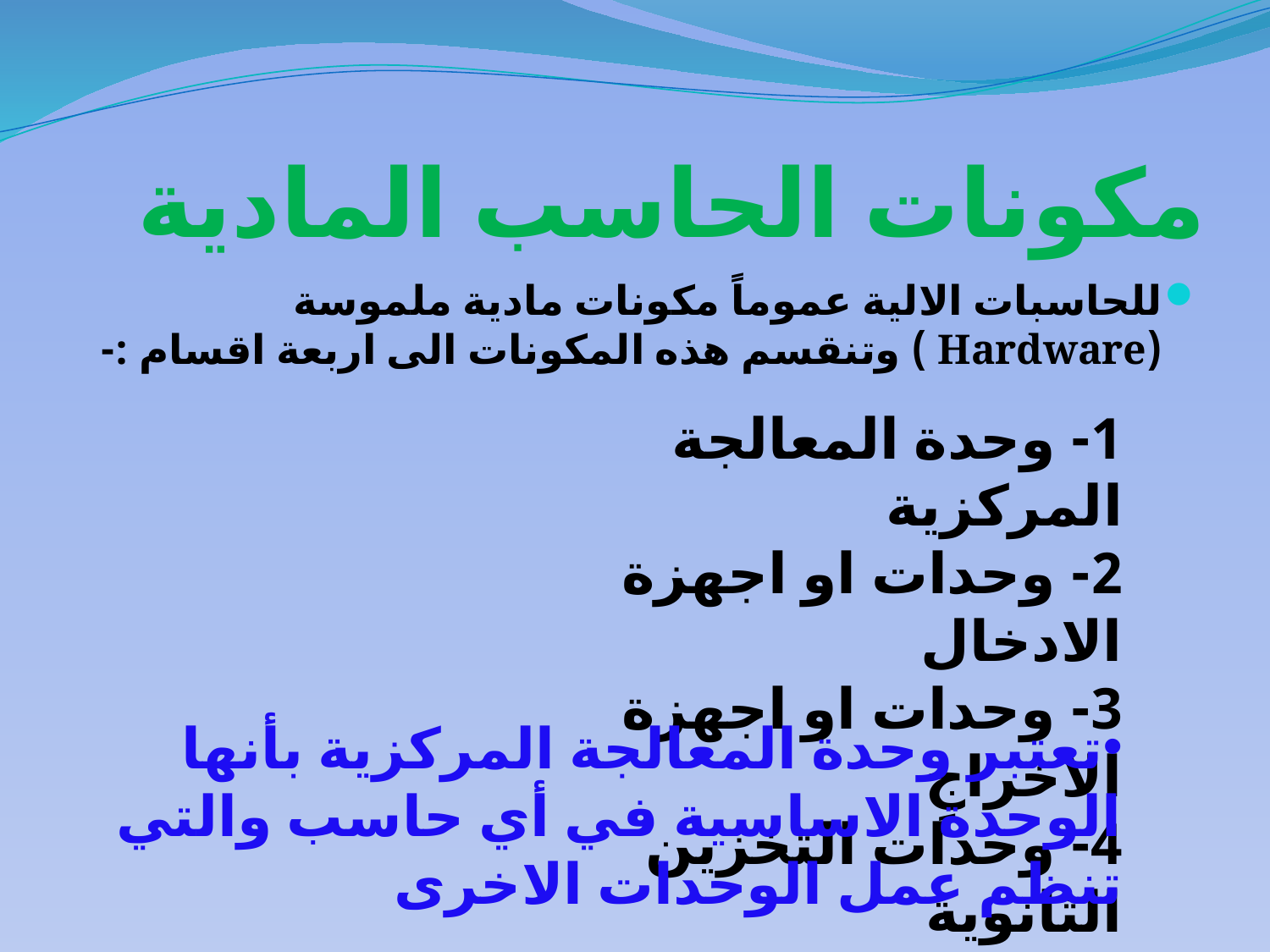

# مكونات الحاسب المادية
للحاسبات الالية عموماً مكونات مادية ملموسة (Hardware ) وتنقسم هذه المكونات الى اربعة اقسام :-

1- وحدة المعالجة المركزية
2- وحدات او اجهزة الادخال
3- وحدات او اجهزة الاخراجِ
4- وحدات التخزين الثانوية
تعتبر وحدة المعالجة المركزية بأنها الوحدة الاساسية في أي حاسب والتي تنظم عمل الوحدات الاخرى